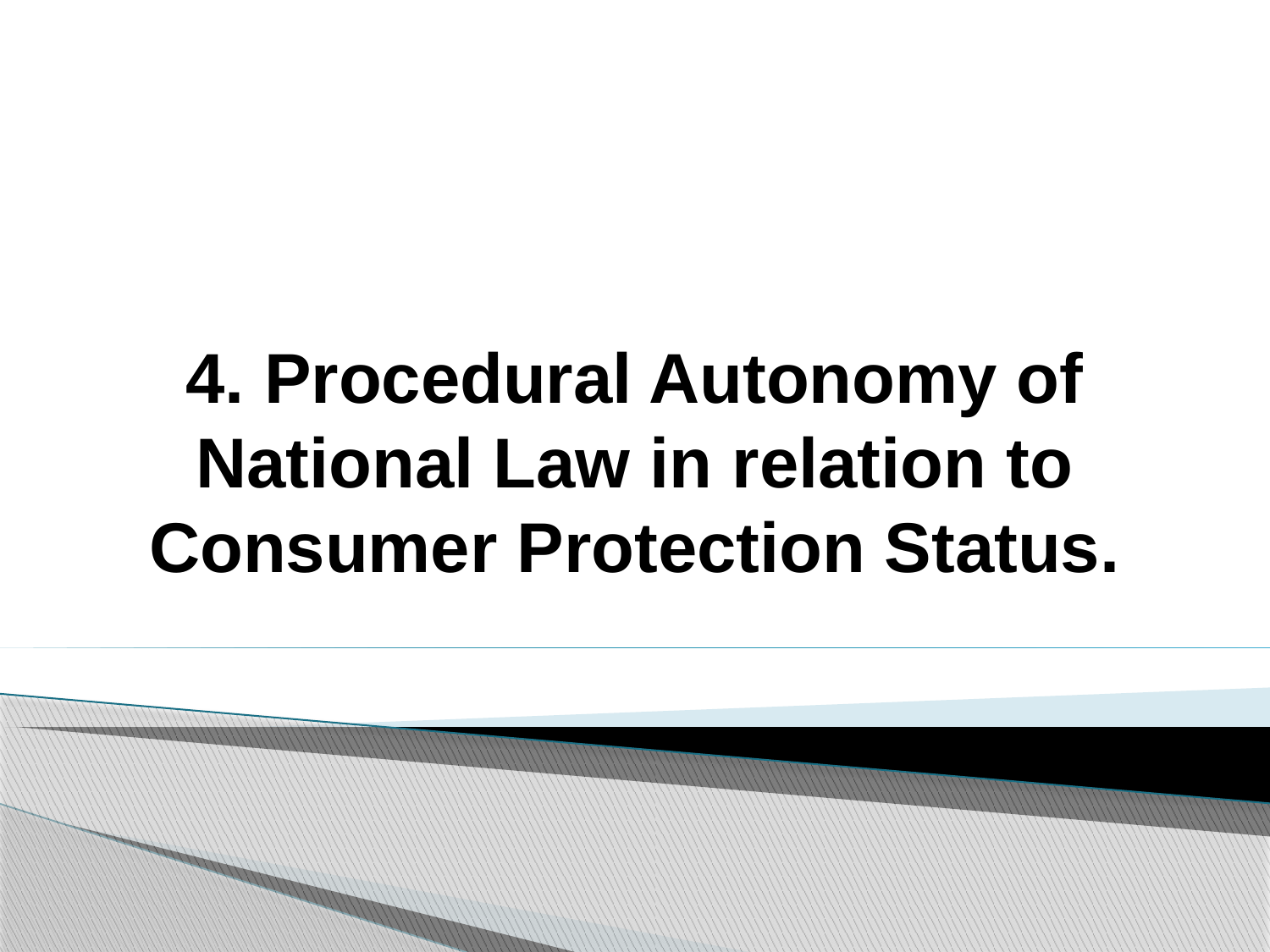

#
4. Procedural Autonomy of National Law in relation to Consumer Protection Status.